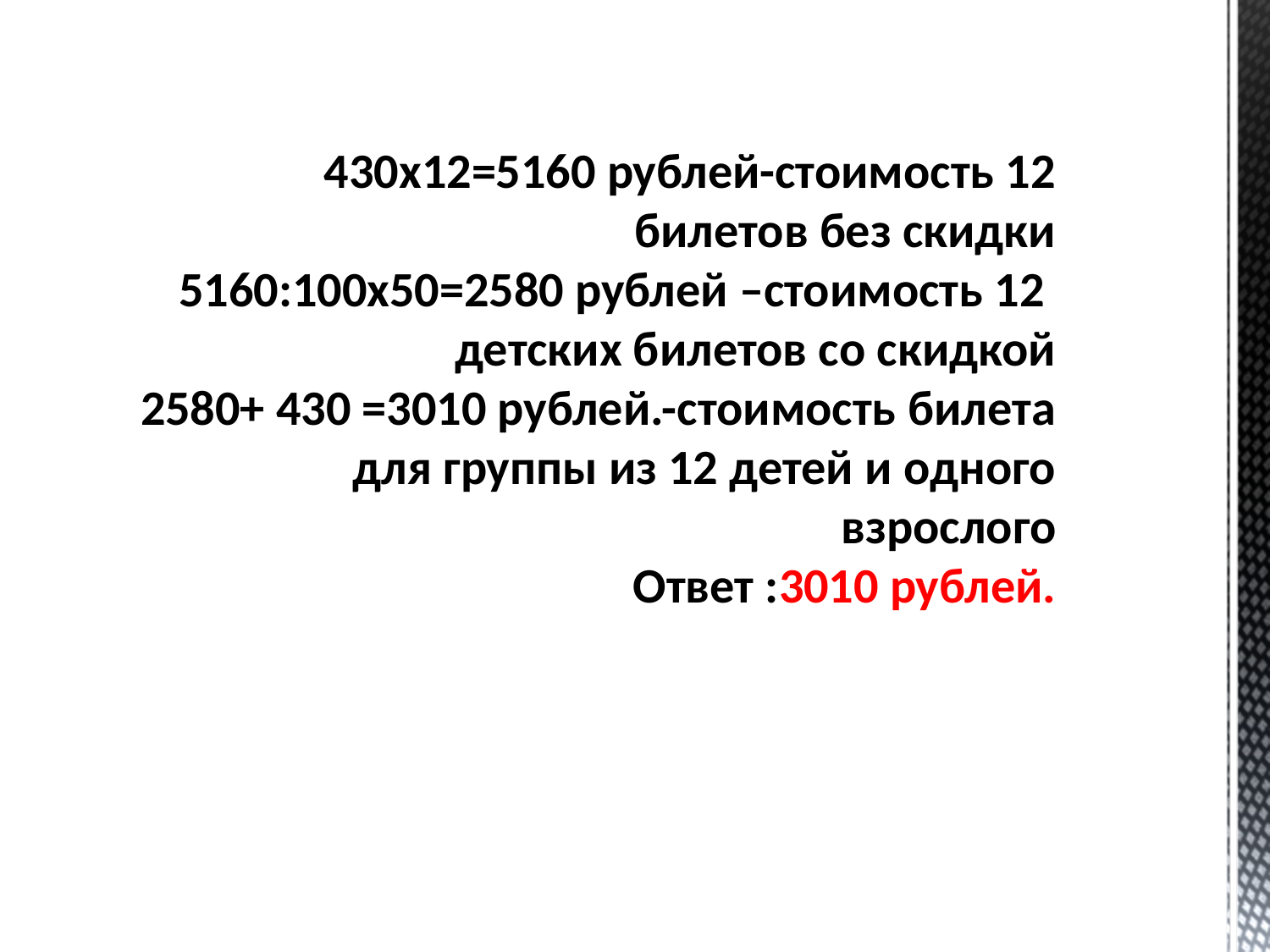

# 430х12=5160 рублей-стоимость 12 билетов без скидки 5160:100х50=2580 рублей –стоимость 12  детских билетов со скидкой 2580+ 430 =3010 рублей.-стоимость билета для группы из 12 детей и одного взрослого Ответ :3010 рублей.